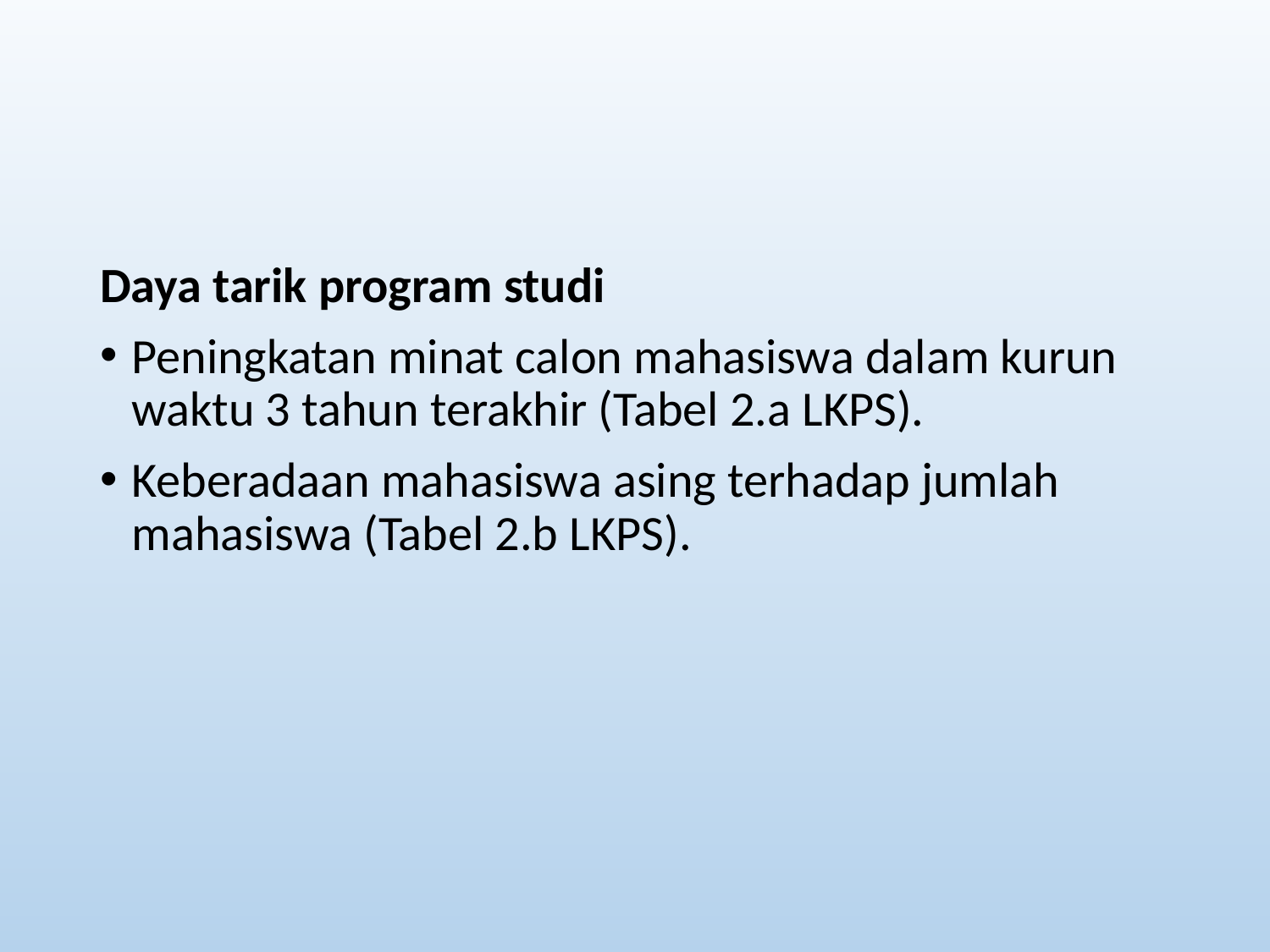

#
Daya tarik program studi
Peningkatan minat calon mahasiswa dalam kurun waktu 3 tahun terakhir (Tabel 2.a LKPS).
Keberadaan mahasiswa asing terhadap jumlah mahasiswa (Tabel 2.b LKPS).